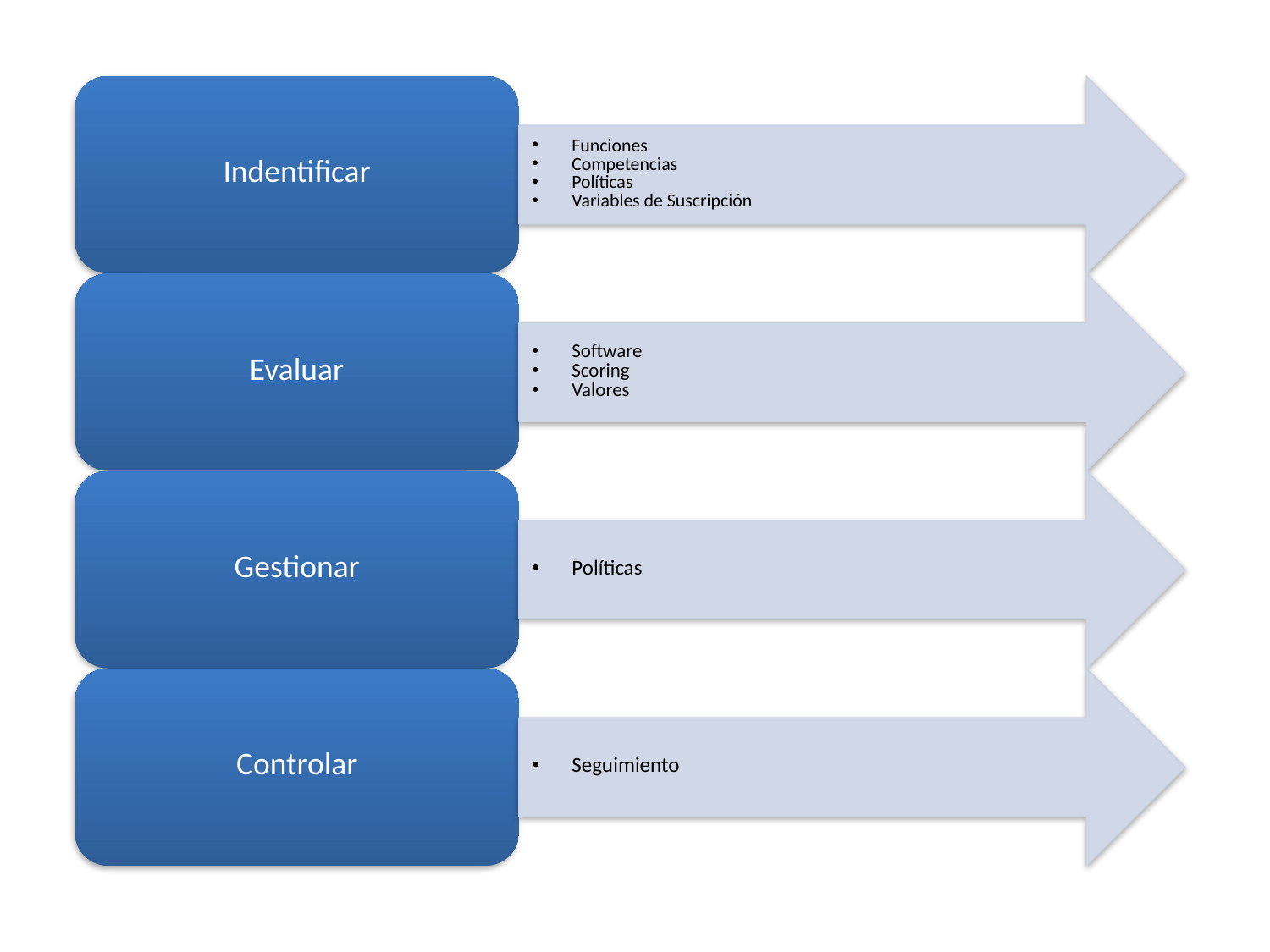

#
Indentificar
Funciones
Evaluar
Software
Competencias
Políticas
Variables de Suscripción
Scoring
Valores
Gestionar
Controlar
Políticas
Seguimiento